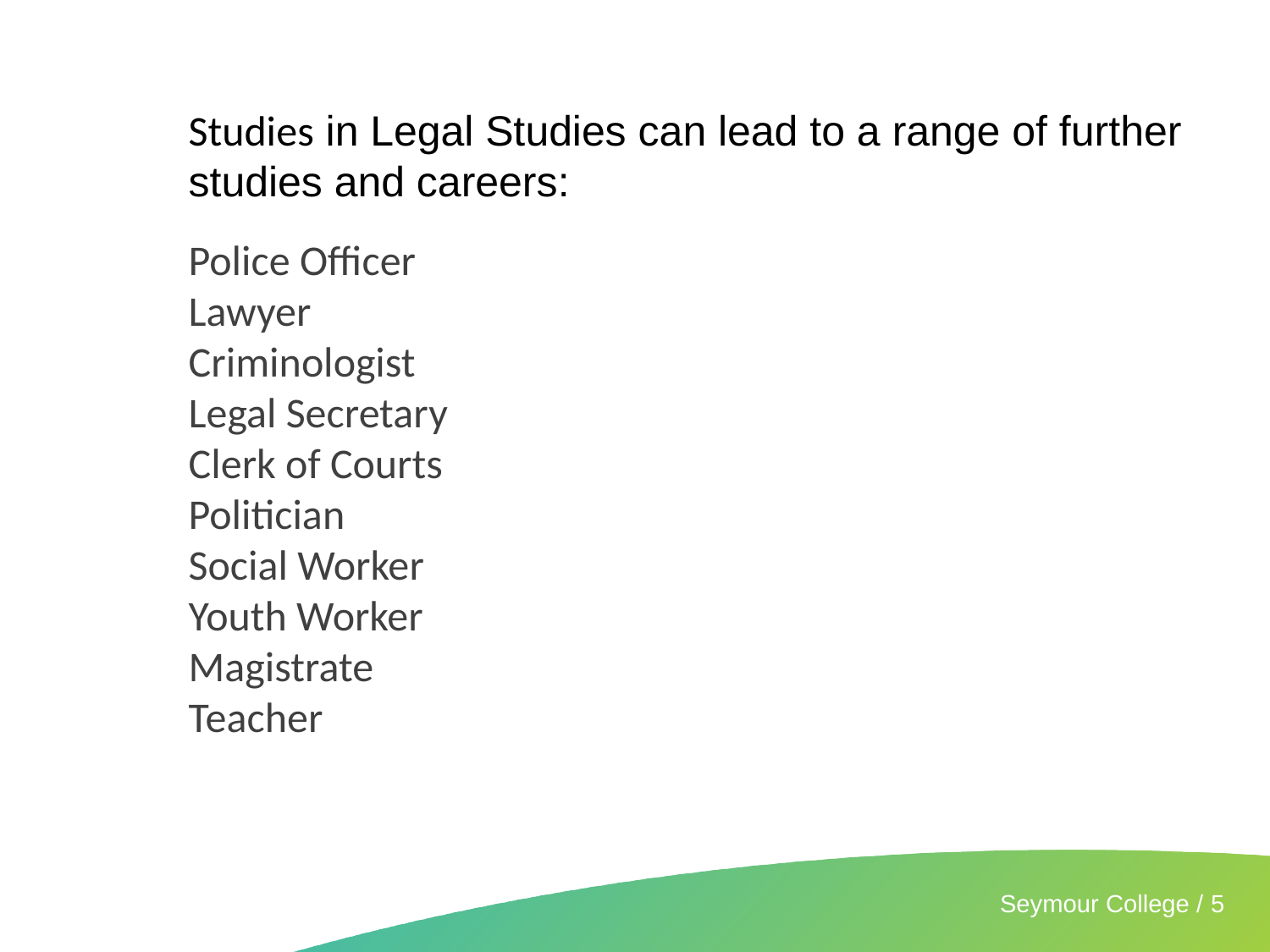

# Studies in Legal Studies can lead to a range of further studies and careers:
Police Officer
Lawyer
Criminologist
Legal Secretary
Clerk of Courts
Politician
Social Worker
Youth Worker
Magistrate
Teacher